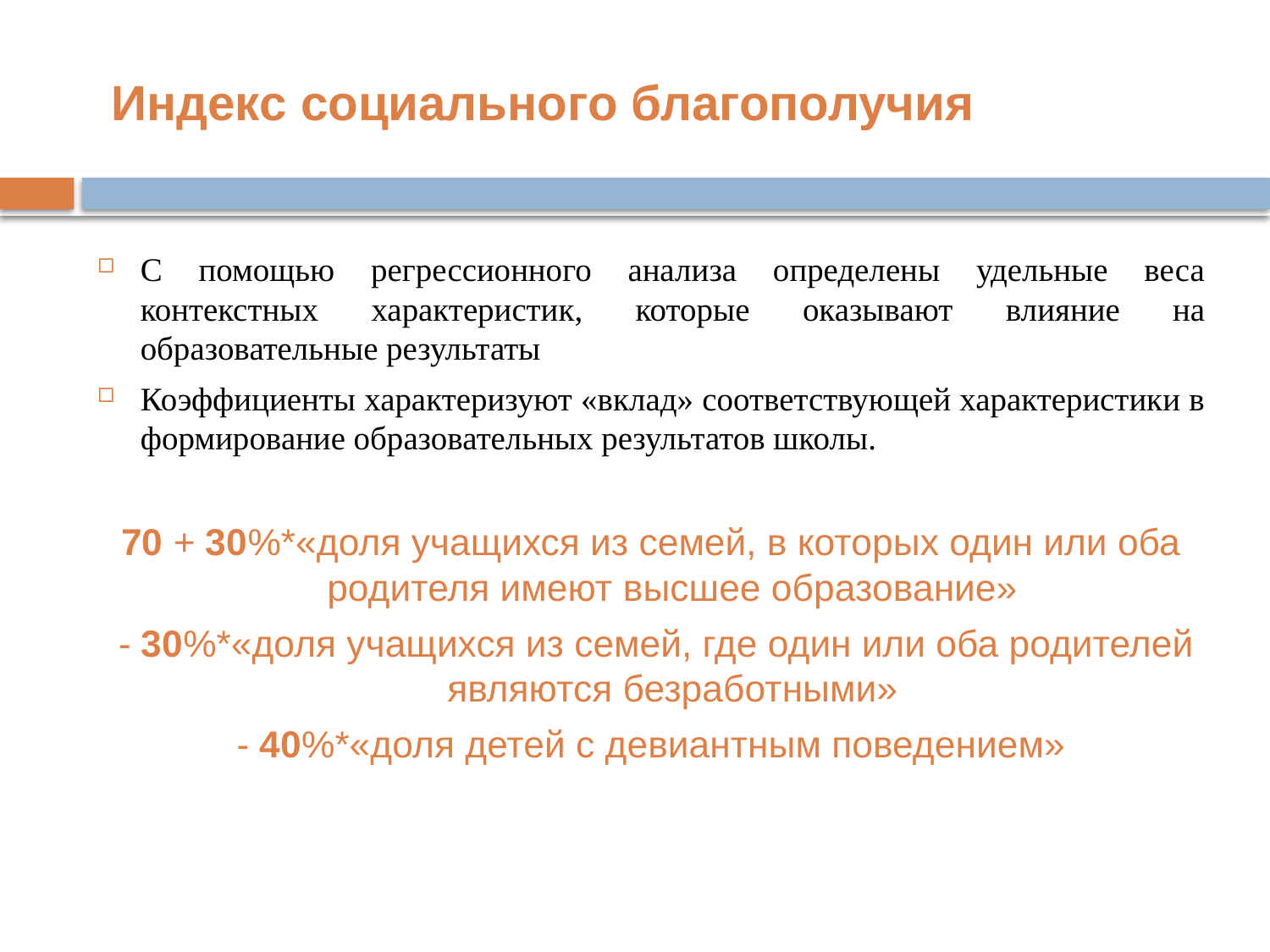

# Индекс социального благополучия
С помощью регрессионного анализа определены удельные веса контекстных характеристик, которые оказывают влияние на образовательные результаты
Коэффициенты характеризуют «вклад» соответствующей характеристики в формирование образовательных результатов школы.

70 + 30%*«доля учащихся из семей, в которых один или оба родителя имеют высшее образование»
 - 30%*«доля учащихся из семей, где один или оба родителей являются безработными»
 - 40%*«доля детей с девиантным поведением»